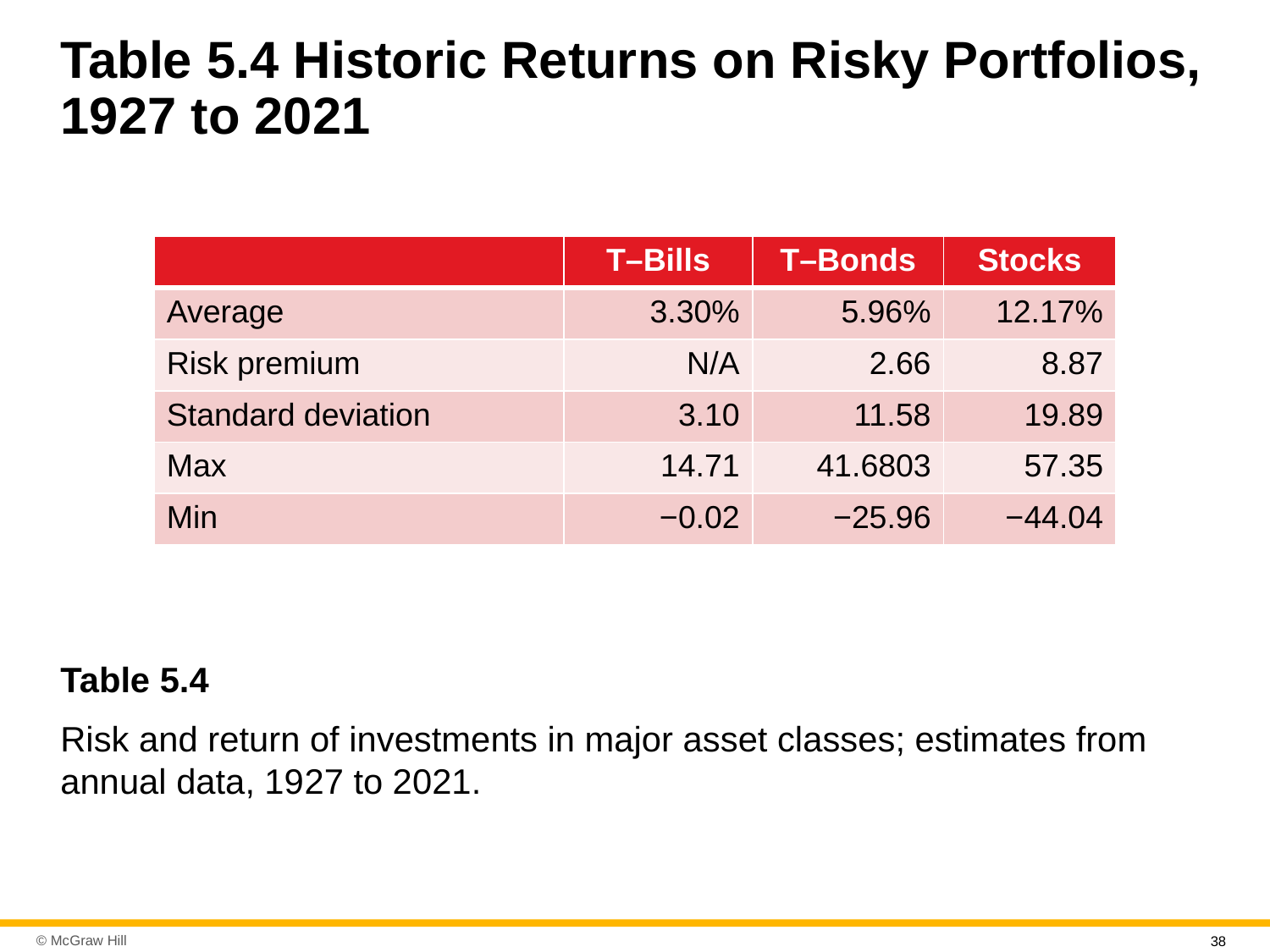

# Table 5.4 Historic Returns on Risky Portfolios, 19 27 to 20 21
|  | T–Bills | T–Bonds | Stocks |
| --- | --- | --- | --- |
| Average | 3.30% | 5.96% | 12.17% |
| Risk premium | N/A | 2.66 | 8.87 |
| Standard deviation | 3.10 | 11.58 | 19.89 |
| Max | 14.71 | 41.6803 | 57.35 |
| Min | −0.02 | −25.96 | −44.04 |
Table 5.4
Risk and return of investments in major asset classes; estimates from annual data, 19 27 to 2021.
38